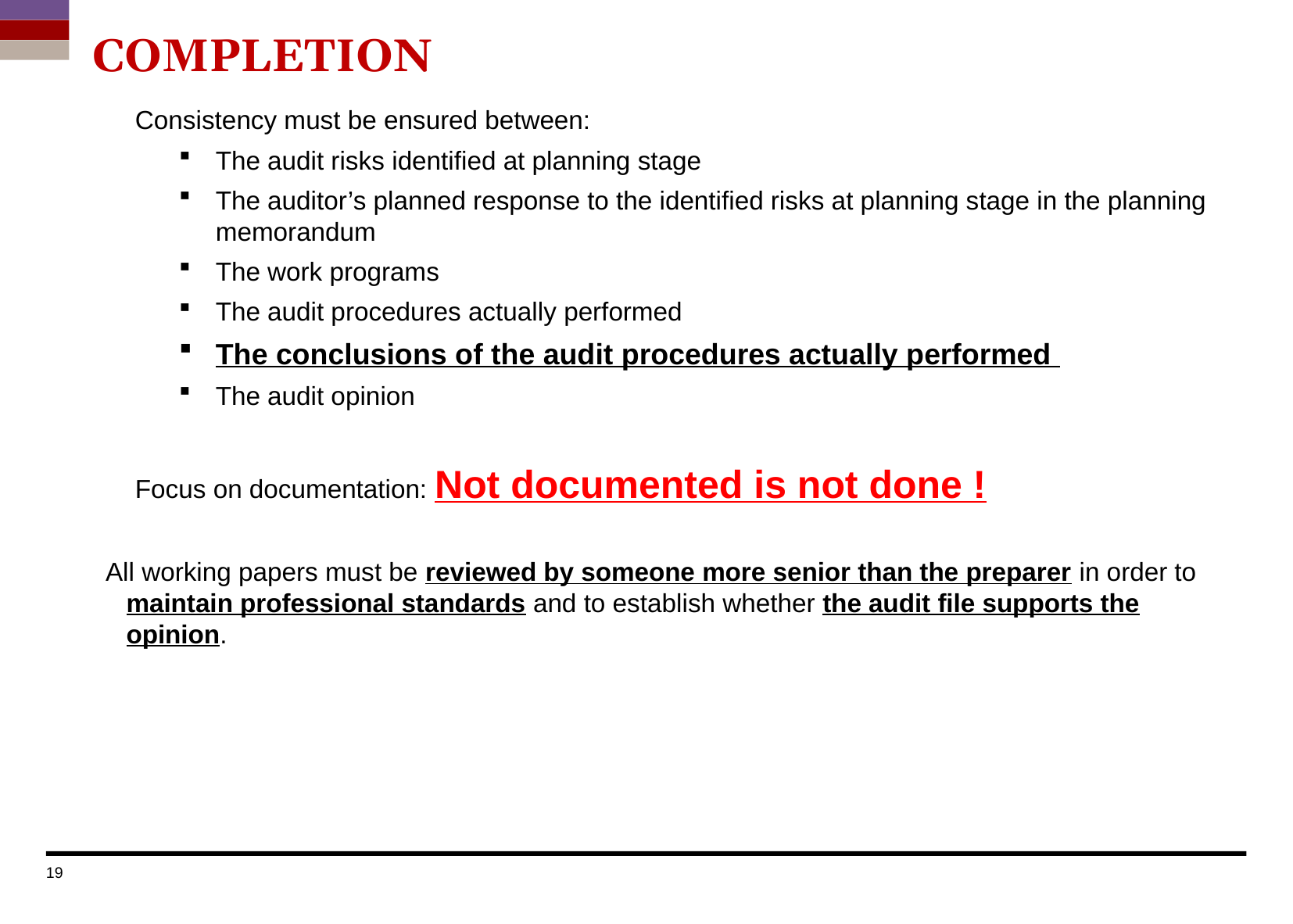

# completion
Consistency must be ensured between:
The audit risks identified at planning stage
The auditor’s planned response to the identified risks at planning stage in the planning memorandum
The work programs
The audit procedures actually performed
The conclusions of the audit procedures actually performed
The audit opinion

Focus on documentation: Not documented is not done !

All working papers must be reviewed by someone more senior than the preparer in order to maintain professional standards and to establish whether the audit file supports the opinion.

19